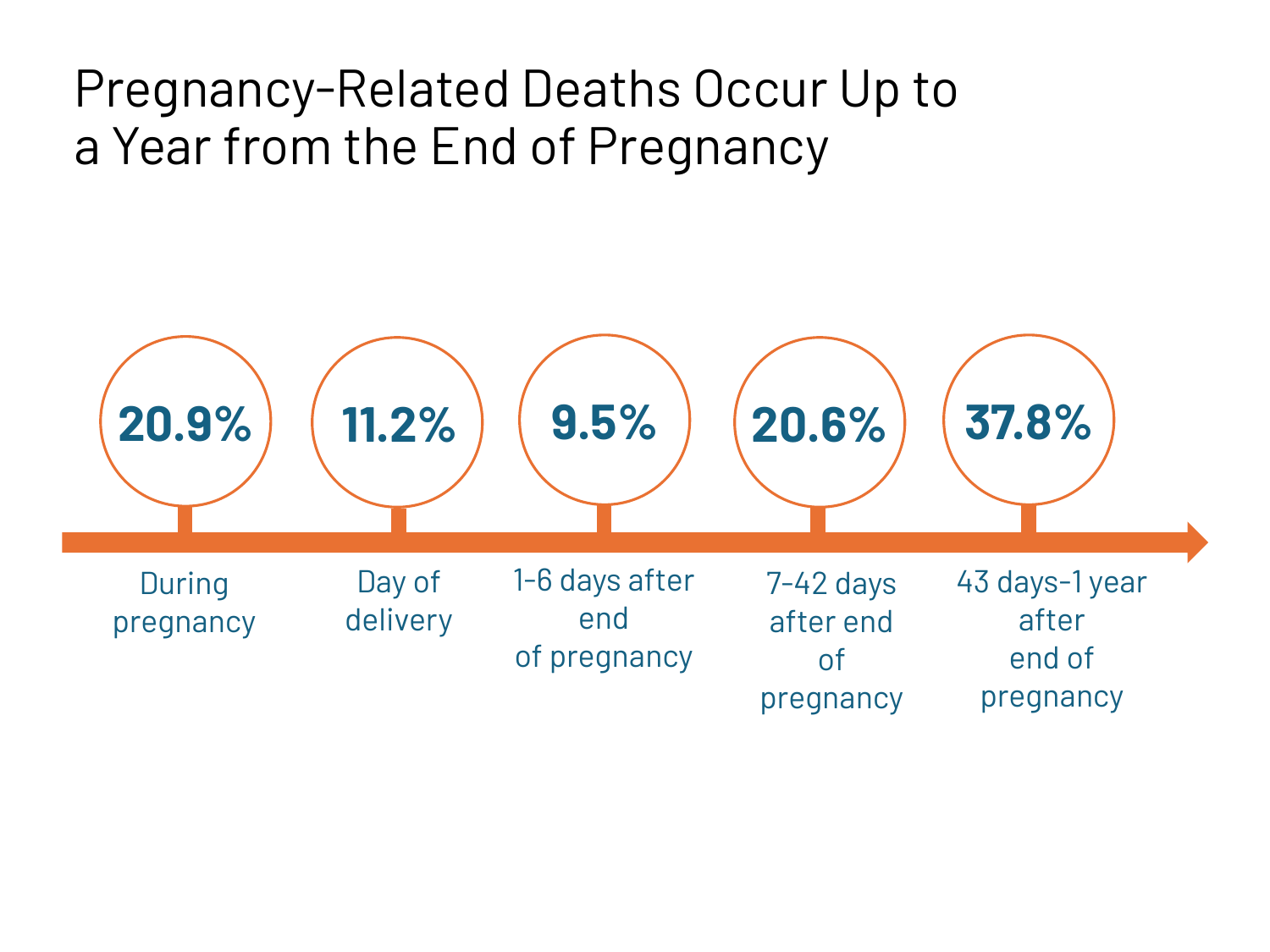

Pregnancy-Related Deaths Occur Up to a Year from the End of Pregnancy

9.5%

37.8%

20.9%

11.2%

20.6%

1-6 days after end
of pregnancy
Day of delivery
43 days-1 year after
end of pregnancy
7-42 days after end
of pregnancy
During pregnancy